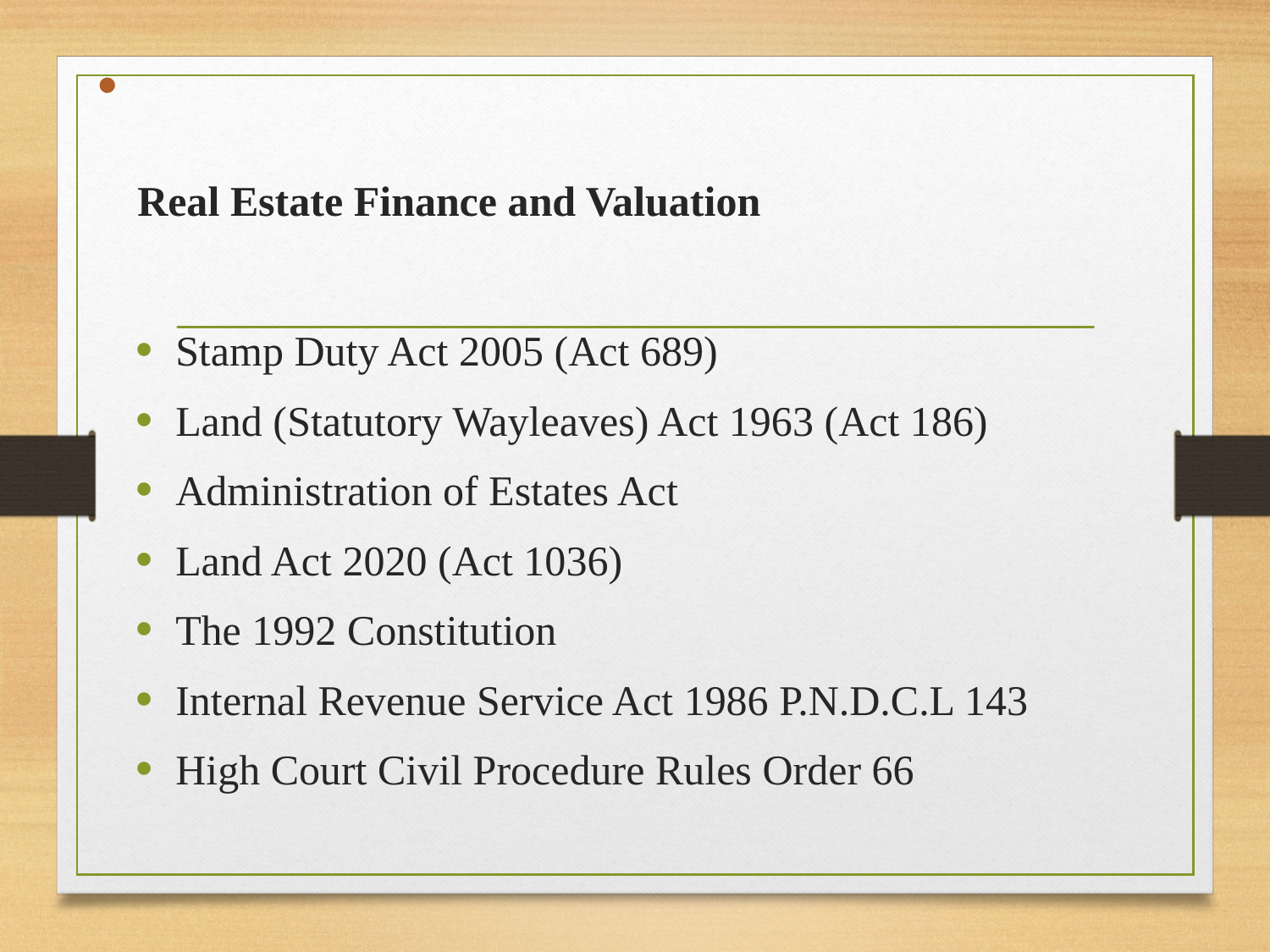

# Real Estate Finance and Valuation
Stamp Duty Act 2005 (Act 689)
Land (Statutory Wayleaves) Act 1963 (Act 186)
Administration of Estates Act
Land Act 2020 (Act 1036)
The 1992 Constitution
Internal Revenue Service Act 1986 P.N.D.C.L 143
High Court Civil Procedure Rules Order 66